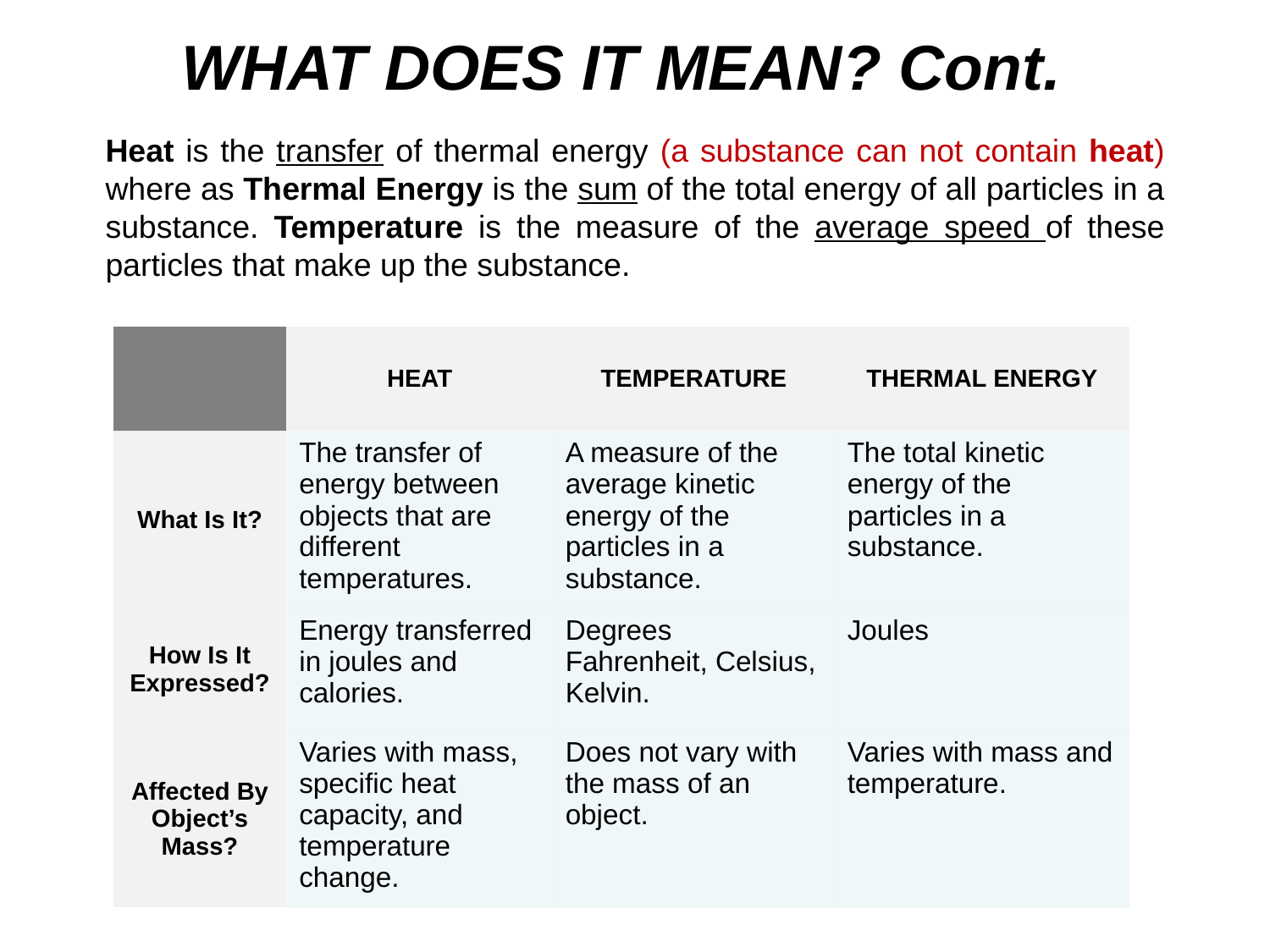

WHAT DOES IT MEAN? Cont.
Heat is the transfer of thermal energy (a substance can not contain heat) where as Thermal Energy is the sum of the total energy of all particles in a substance. Temperature is the measure of the average speed of these particles that make up the substance.
|  | HEAT | TEMPERATURE | THERMAL ENERGY |
| --- | --- | --- | --- |
| What Is It? | The transfer of energy between objects that are different temperatures. | A measure of the average kinetic energy of the particles in a substance. | The total kinetic energy of the particles in a substance. |
| How Is It Expressed? | Energy transferred in joules and calories. | Degrees Fahrenheit, Celsius, Kelvin. | Joules |
| Affected By Object’s Mass? | Varies with mass, specific heat capacity, and temperature change. | Does not vary with the mass of an object. | Varies with mass and temperature. |